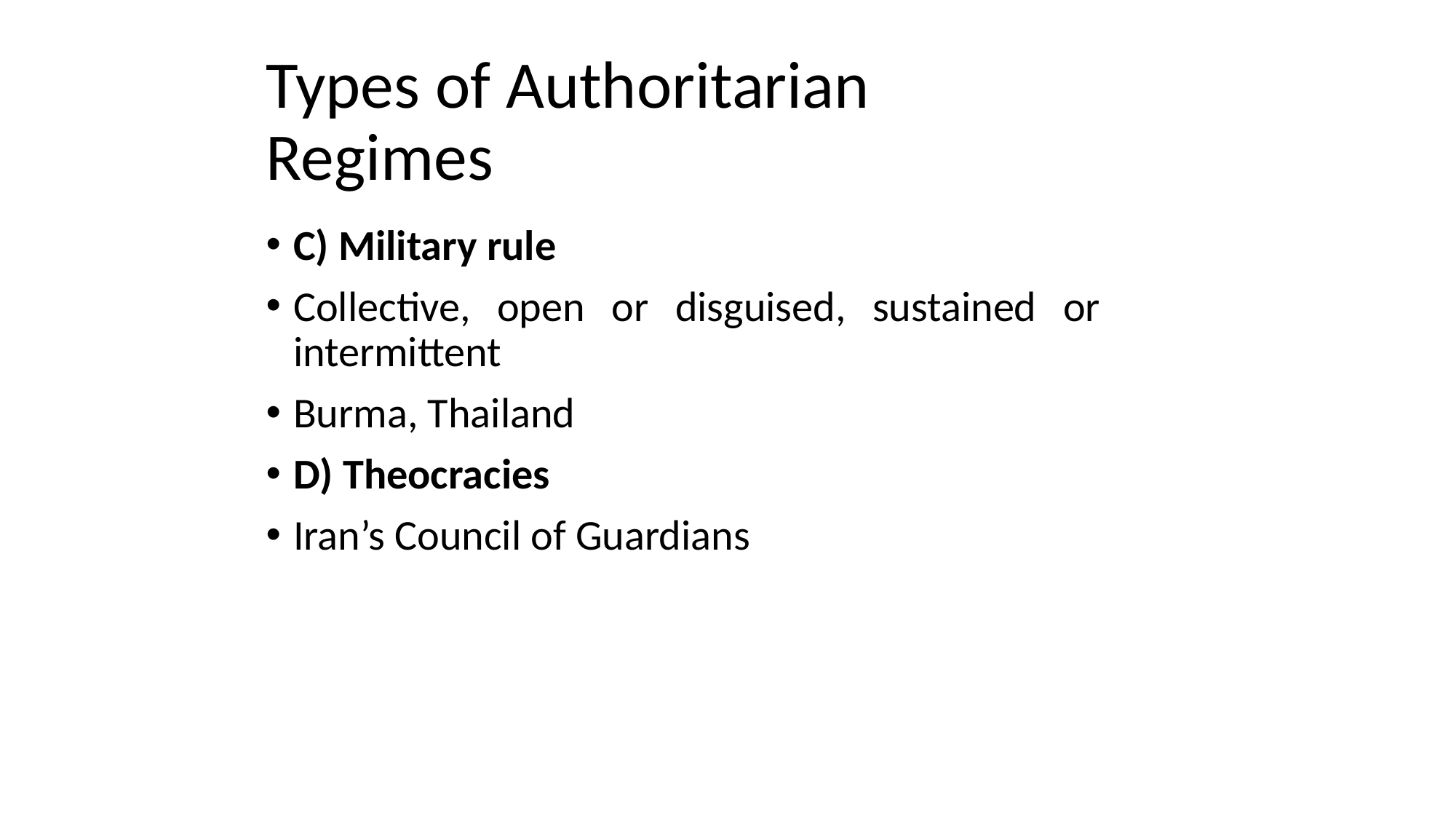

# Types of Authoritarian Regimes
C) Military rule
Collective, open or disguised, sustained or intermittent
Burma, Thailand
D) Theocracies
Iran’s Council of Guardians